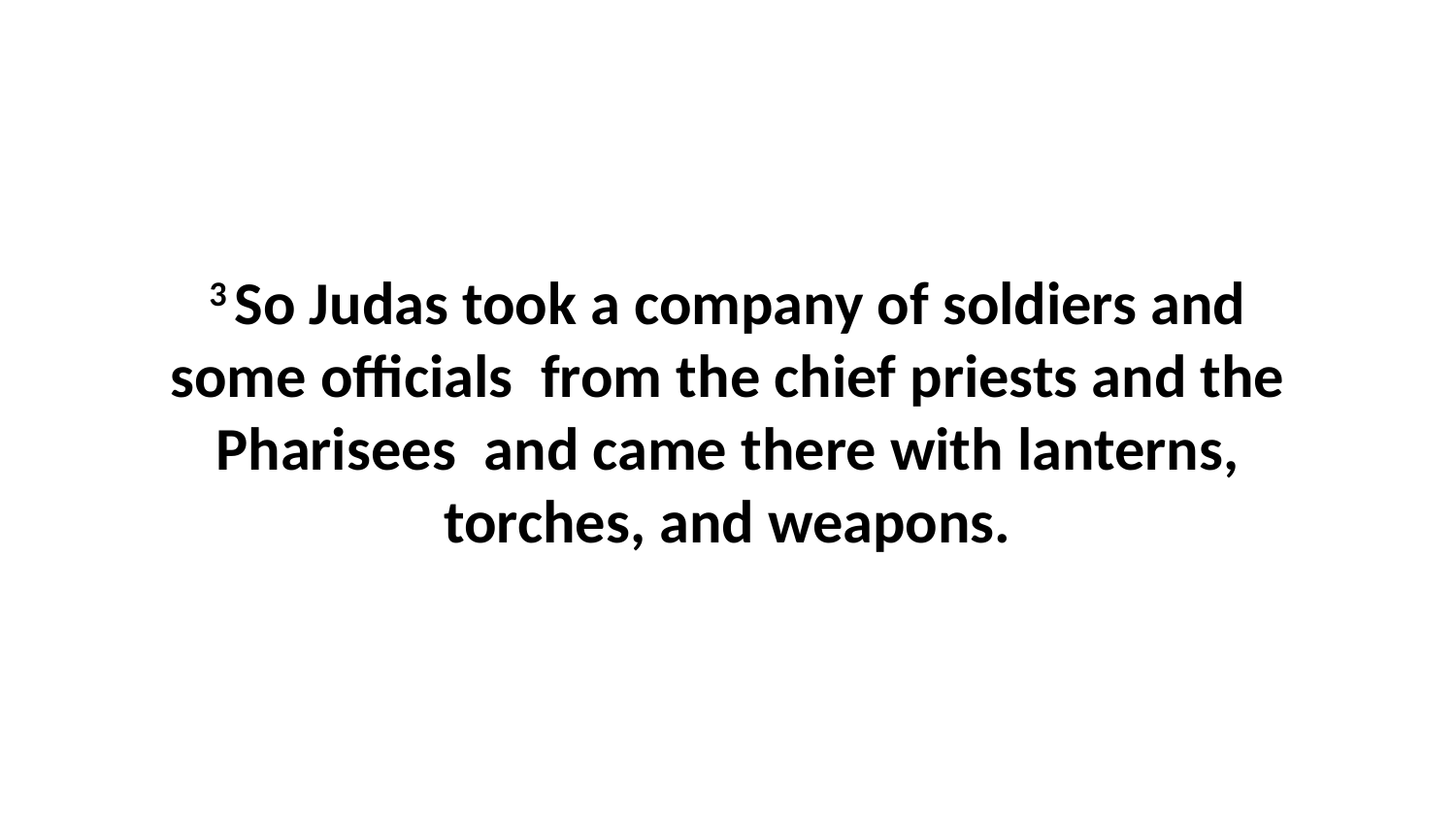

3 So Judas took a company of soldiers and some officials  from the chief priests and the Pharisees  and came there with lanterns, torches, and weapons.